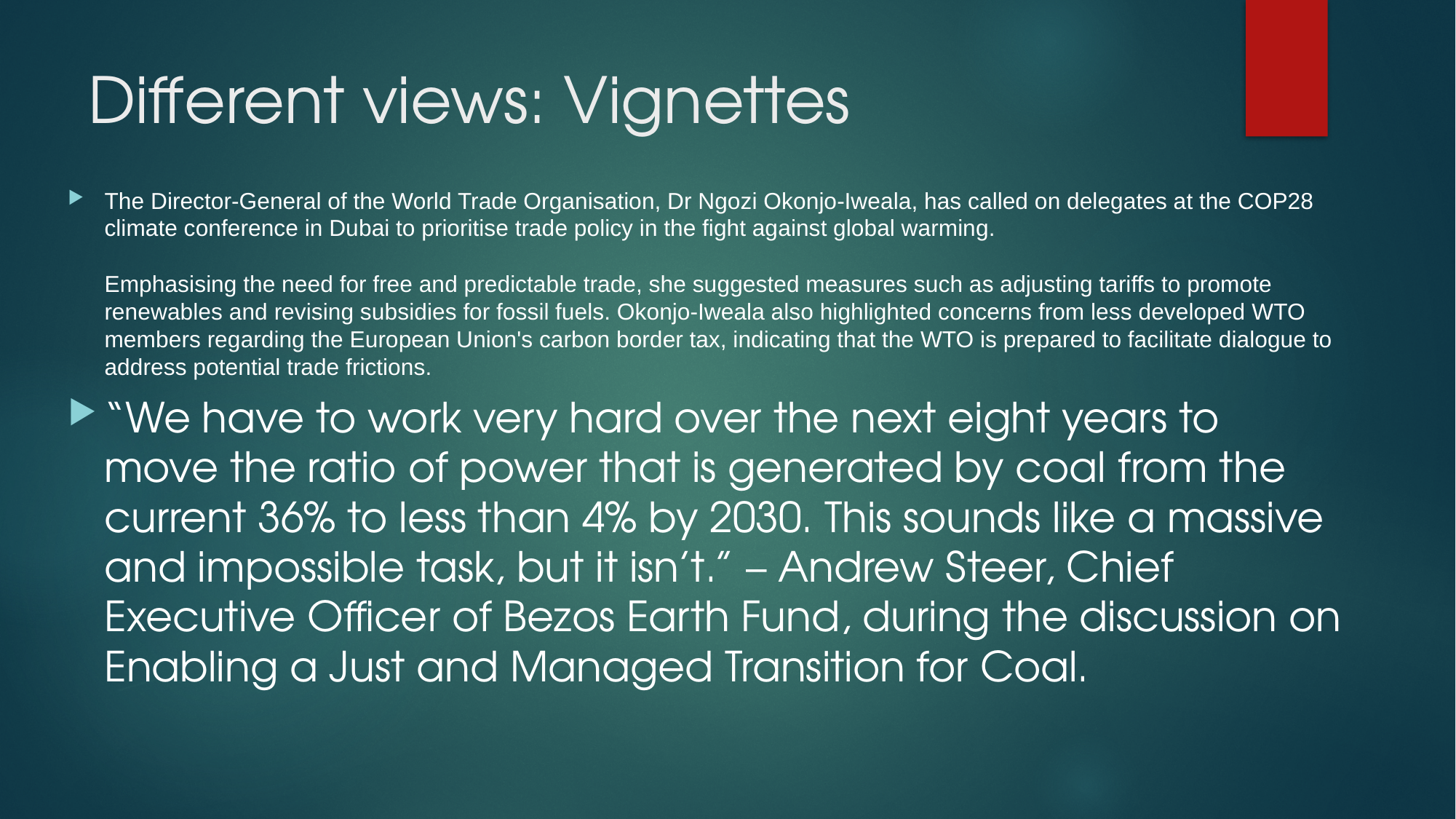

# Different views: Vignettes
The Director-General of the World Trade Organisation, Dr Ngozi Okonjo-Iweala, has called on delegates at the COP28 climate conference in Dubai to prioritise trade policy in the fight against global warming.
Emphasising the need for free and predictable trade, she suggested measures such as adjusting tariffs to promote renewables and revising subsidies for fossil fuels. Okonjo-Iweala also highlighted concerns from less developed WTO members regarding the European Union's carbon border tax, indicating that the WTO is prepared to facilitate dialogue to address potential trade frictions.
“We have to work very hard over the next eight years to move the ratio of power that is generated by coal from the current 36% to less than 4% by 2030. This sounds like a massive and impossible task, but it isn’t.” – Andrew Steer, Chief Executive Officer of Bezos Earth Fund, during the discussion on Enabling a Just and Managed Transition for Coal.